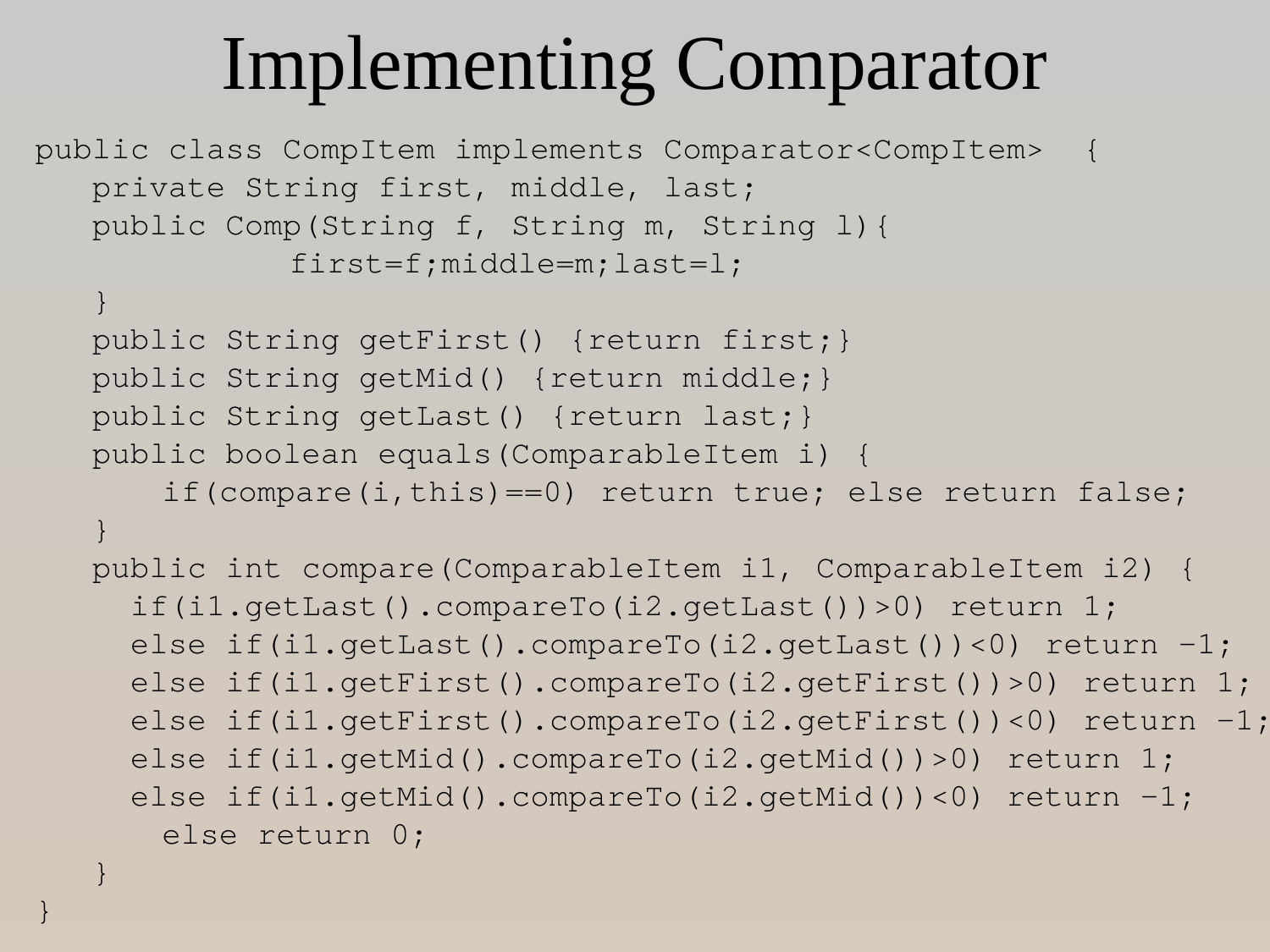

# Implementing Comparator
public class CompItem implements Comparator<CompItem>  {
   private String first, middle, last;
   public Comp(String f, String m, String l){
		first=f;middle=m;last=l;
   }
   public String getFirst() {return first;}
   public String getMid() {return middle;}
   public String getLast() {return last;}
   public boolean equals(ComparableItem i) {
	if(compare(i,this)==0) return true; else return false;
   }
   public int compare(ComparableItem i1, ComparableItem i2) {
     if(i1.getLast().compareTo(i2.getLast())>0) return 1;
     else if(i1.getLast().compareTo(i2.getLast())<0) return -1;
     else if(i1.getFirst().compareTo(i2.getFirst())>0) return 1;
     else if(i1.getFirst().compareTo(i2.getFirst())<0) return -1;
     else if(i1.getMid().compareTo(i2.getMid())>0) return 1;
     else if(i1.getMid().compareTo(i2.getMid())<0) return -1;
	else return 0;
   }
}